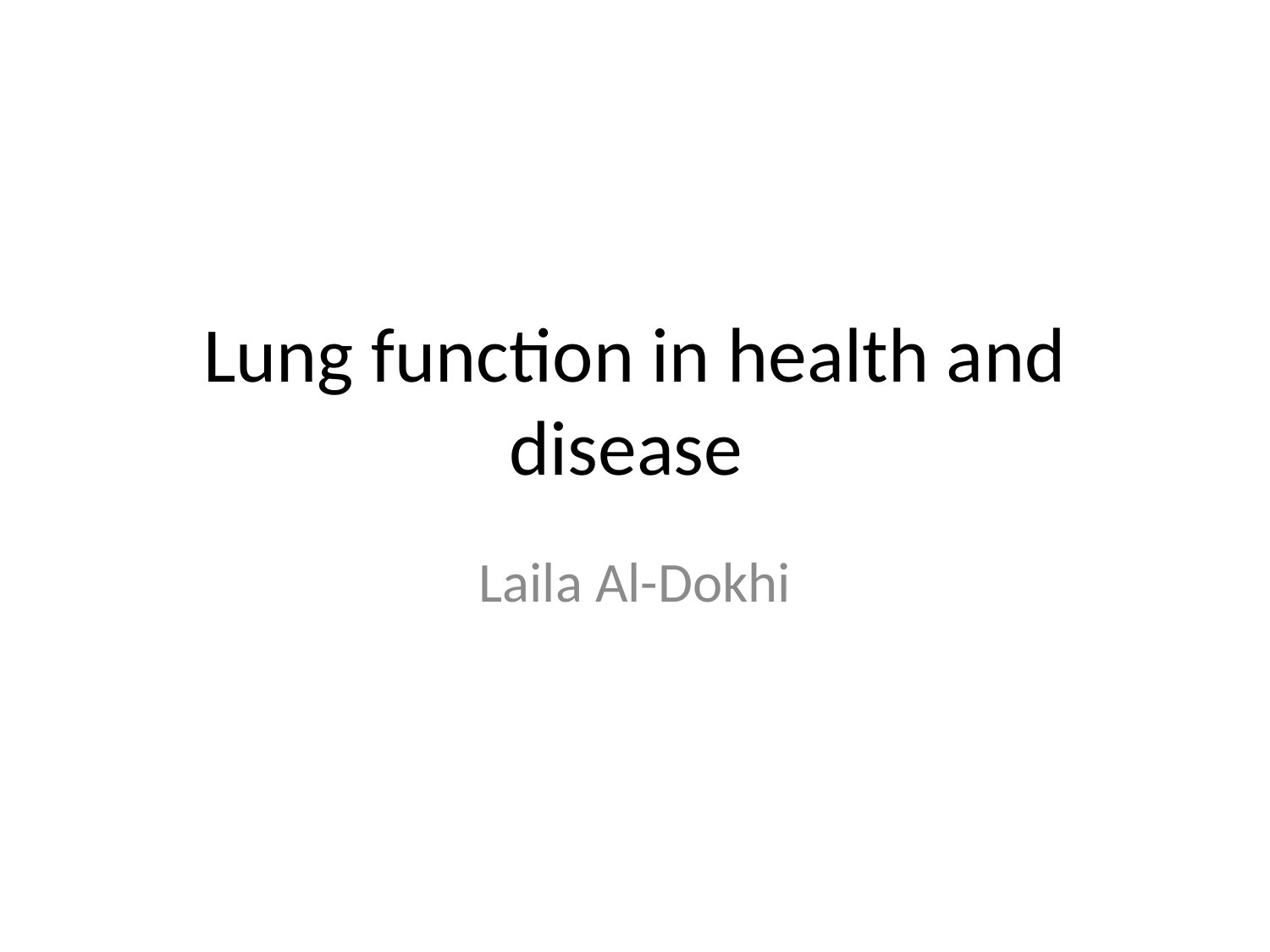

# Lung function in health and disease
Laila Al-Dokhi